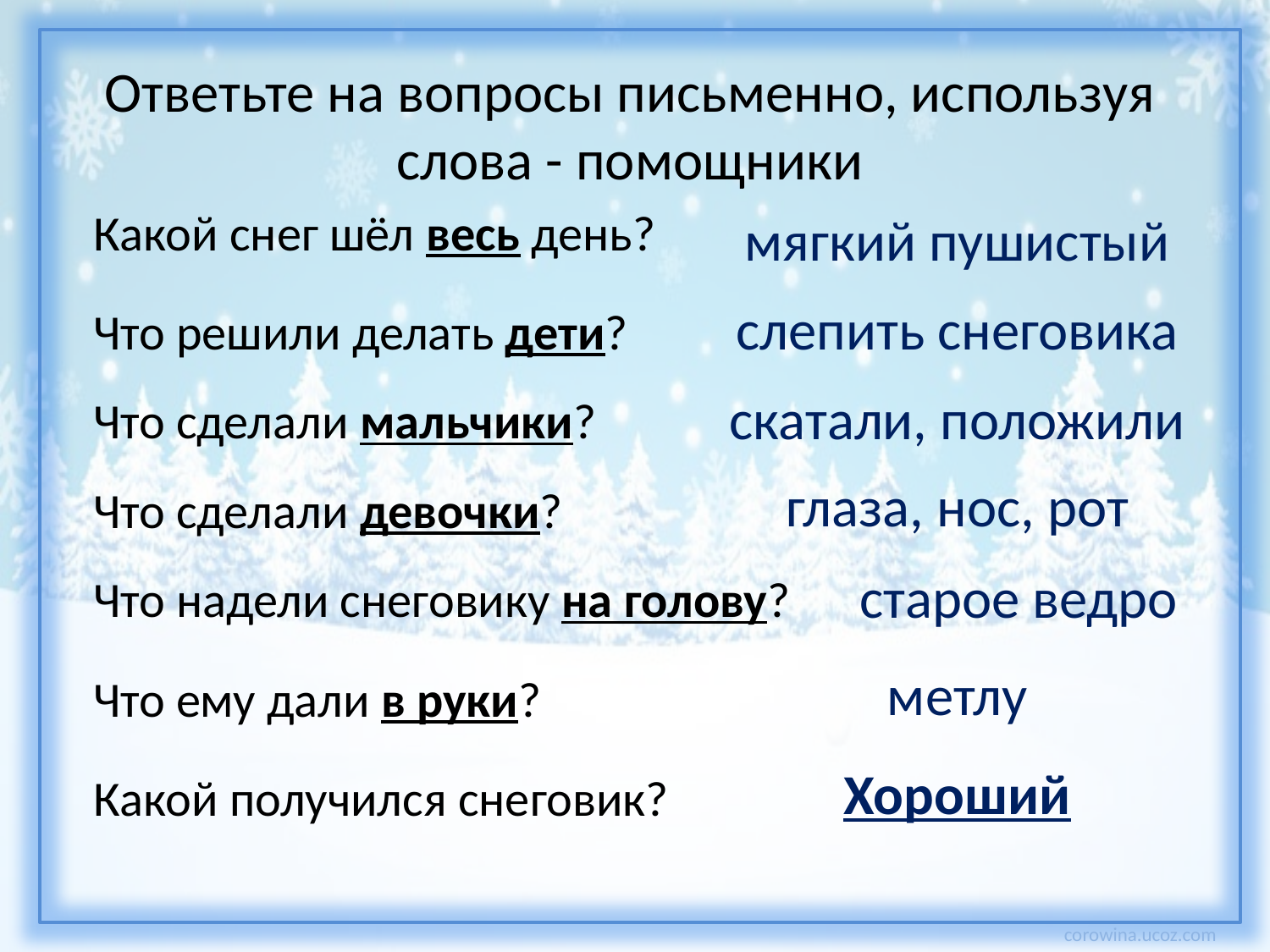

Ответьте на вопросы письменно, используя слова - помощники
 Какой снег шёл весь день?
мягкий пушистый
слепить снеговика
 Что решили делать дети?
скатали, положили
 Что сделали мальчики?
глаза, нос, рот
 Что сделали девочки?
старое ведро
 Что надели снеговику на голову?
метлу
 Что ему дали в руки?
Хороший
 Какой получился снеговик?